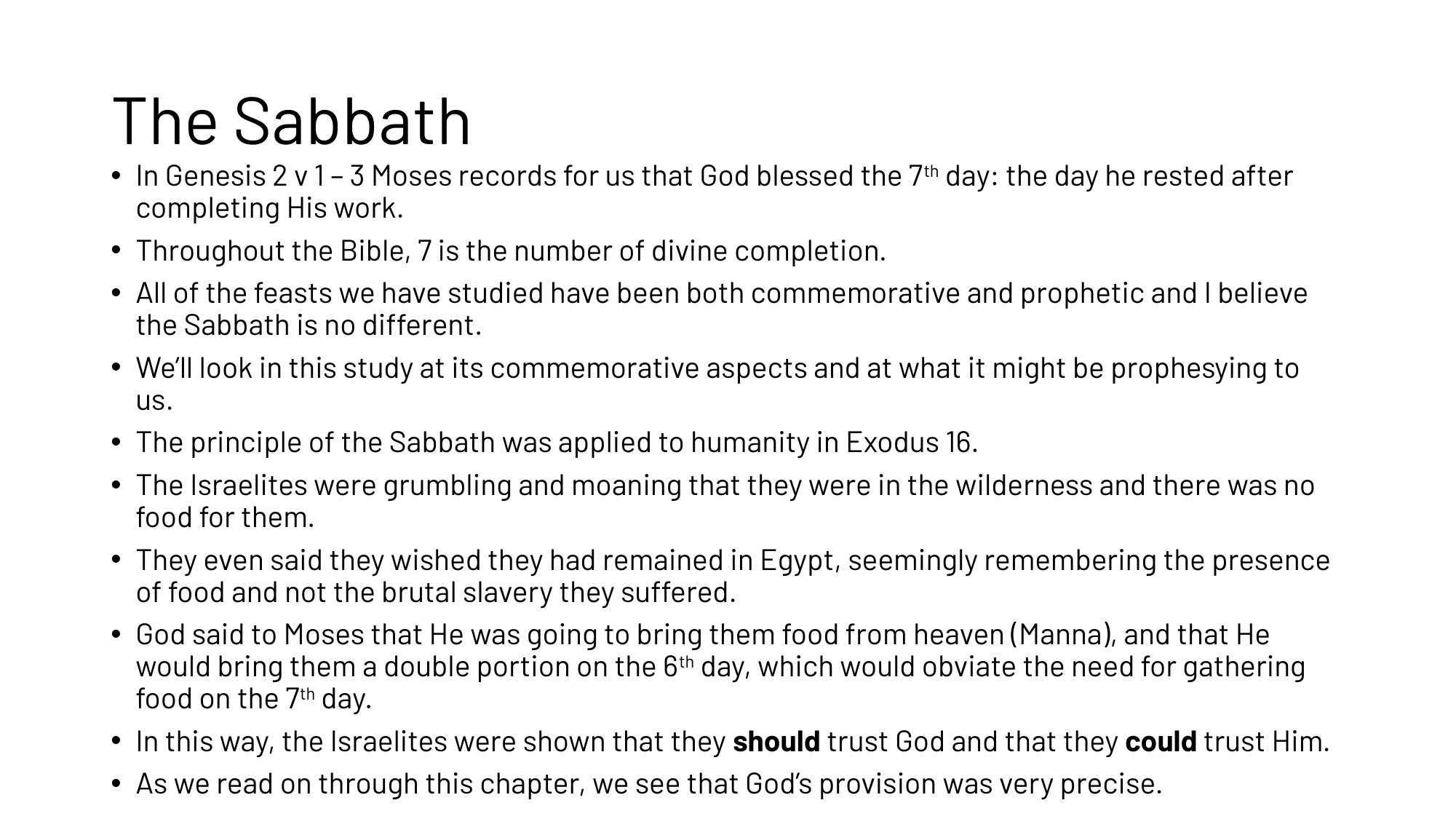

# The Sabbath
In Genesis 2 v 1 – 3 Moses records for us that God blessed the 7th day: the day he rested after completing His work.
Throughout the Bible, 7 is the number of divine completion.
All of the feasts we have studied have been both commemorative and prophetic and I believe the Sabbath is no different.
We’ll look in this study at its commemorative aspects and at what it might be prophesying to us.
The principle of the Sabbath was applied to humanity in Exodus 16.
The Israelites were grumbling and moaning that they were in the wilderness and there was no food for them.
They even said they wished they had remained in Egypt, seemingly remembering the presence of food and not the brutal slavery they suffered.
God said to Moses that He was going to bring them food from heaven (Manna), and that He would bring them a double portion on the 6th day, which would obviate the need for gathering food on the 7th day.
In this way, the Israelites were shown that they should trust God and that they could trust Him.
As we read on through this chapter, we see that God’s provision was very precise.